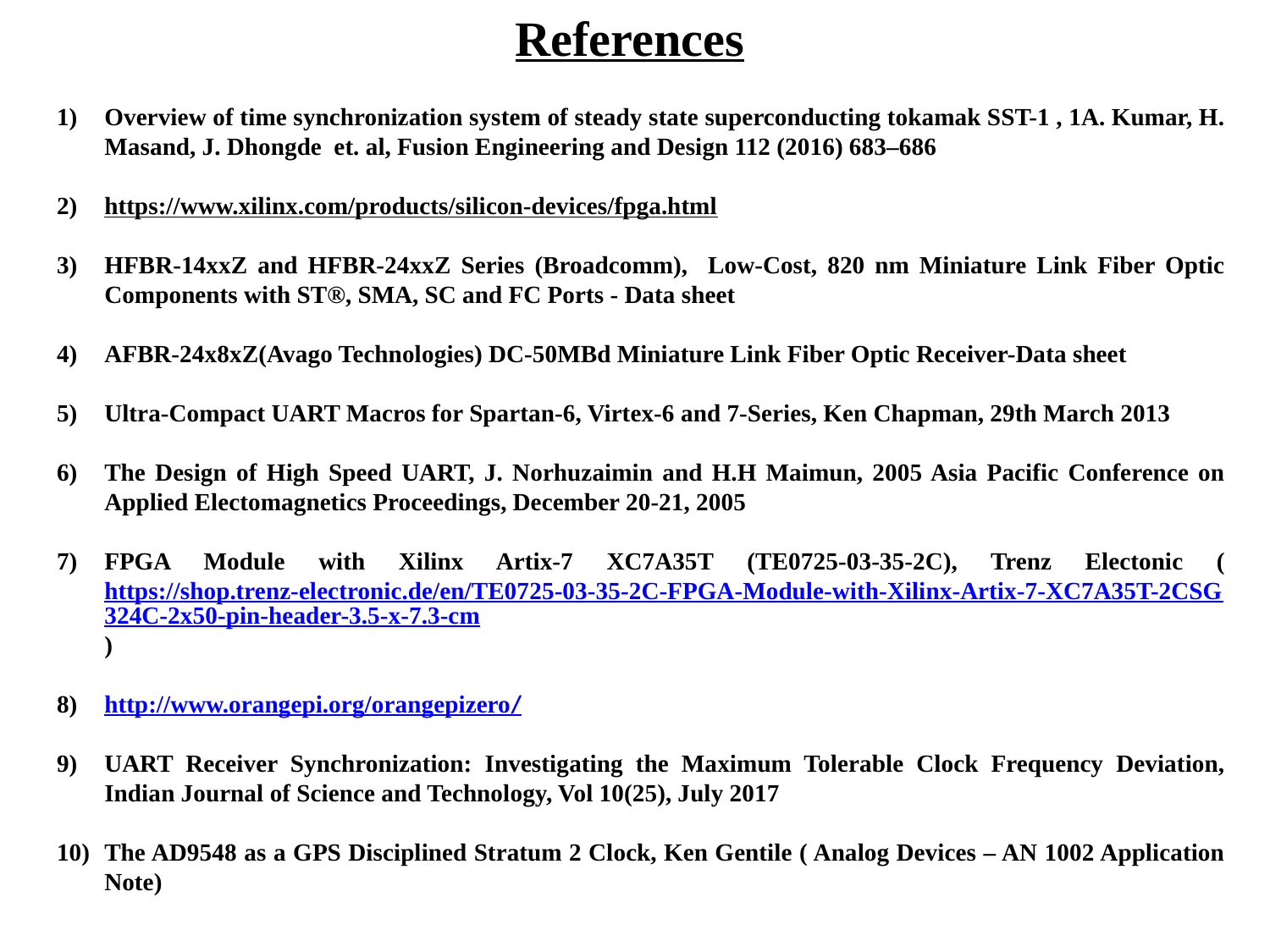

References
Overview of time synchronization system of steady state superconducting tokamak SST-1 , 1A. Kumar, H. Masand, J. Dhongde  et. al, Fusion Engineering and Design 112 (2016) 683–686

https://www.xilinx.com/products/silicon-devices/fpga.html

HFBR-14xxZ and HFBR-24xxZ Series (Broadcomm),  Low-Cost, 820 nm Miniature Link Fiber Optic Components with ST®, SMA, SC and FC Ports - Data sheet

AFBR-24x8xZ(Avago Technologies) DC-50MBd Miniature Link Fiber Optic Receiver-Data sheet

Ultra-Compact UART Macros for Spartan-6, Virtex-6 and 7-Series, Ken Chapman, 29th March 2013

The Design of High Speed UART, J. Norhuzaimin and H.H Maimun, 2005 Asia Pacific Conference on Applied Electomagnetics Proceedings, December 20-21, 2005

FPGA Module with Xilinx Artix-7 XC7A35T (TE0725-03-35-2C), Trenz Electonic (https://shop.trenz-electronic.de/en/TE0725-03-35-2C-FPGA-Module-with-Xilinx-Artix-7-XC7A35T-2CSG324C-2x50-pin-header-3.5-x-7.3-cm)

http://www.orangepi.org/orangepizero/

UART Receiver Synchronization: Investigating the Maximum Tolerable Clock Frequency Deviation, Indian Journal of Science and Technology, Vol 10(25), July 2017

The AD9548 as a GPS Disciplined Stratum 2 Clock, Ken Gentile ( Analog Devices – AN 1002 Application Note)